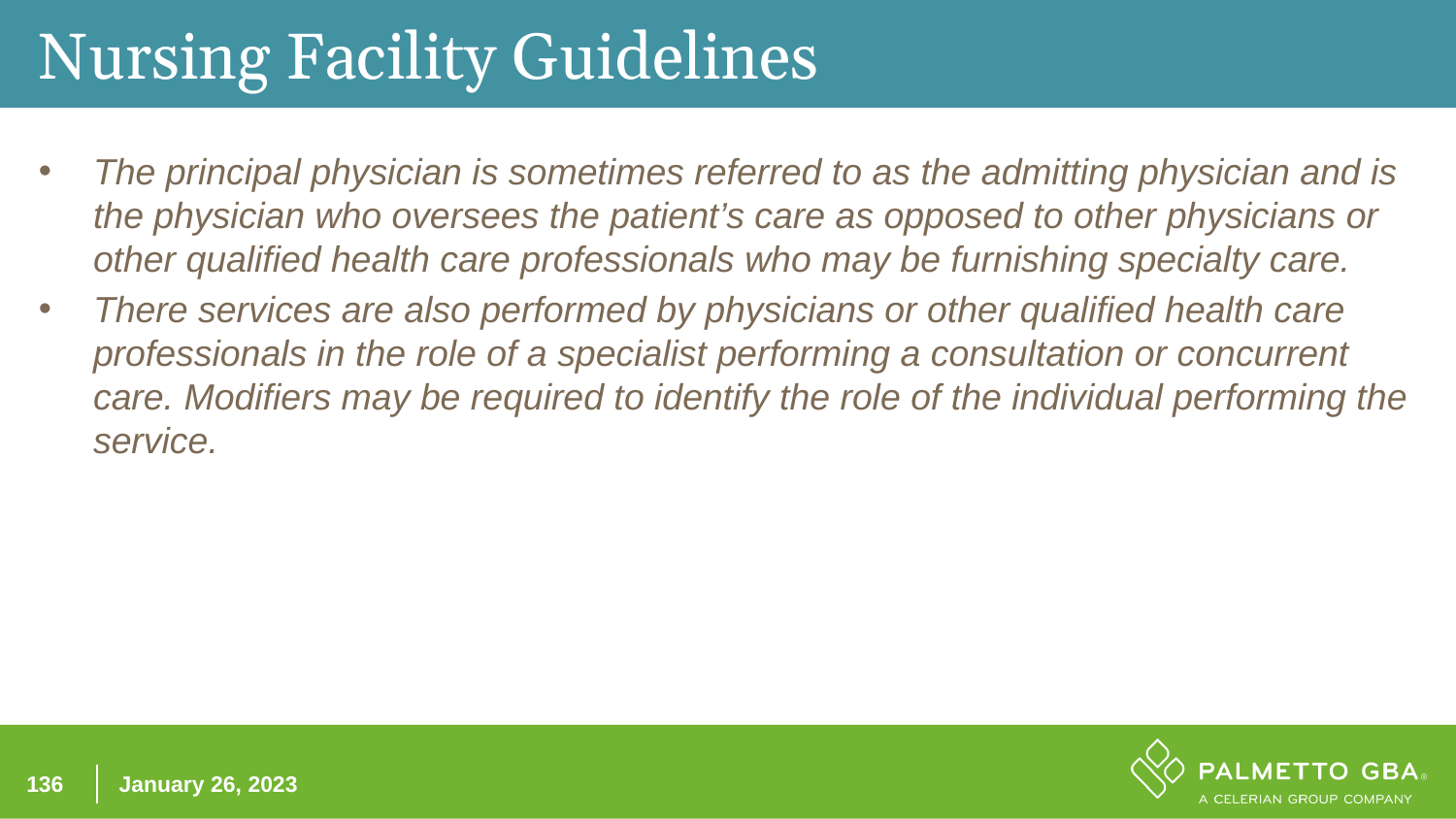

Nursing Facility Guidelines
The principal physician is sometimes referred to as the admitting physician and is the physician who oversees the patient’s care as opposed to other physicians or other qualified health care professionals who may be furnishing specialty care.
There services are also performed by physicians or other qualified health care professionals in the role of a specialist performing a consultation or concurrent care. Modifiers may be required to identify the role of the individual performing the service.